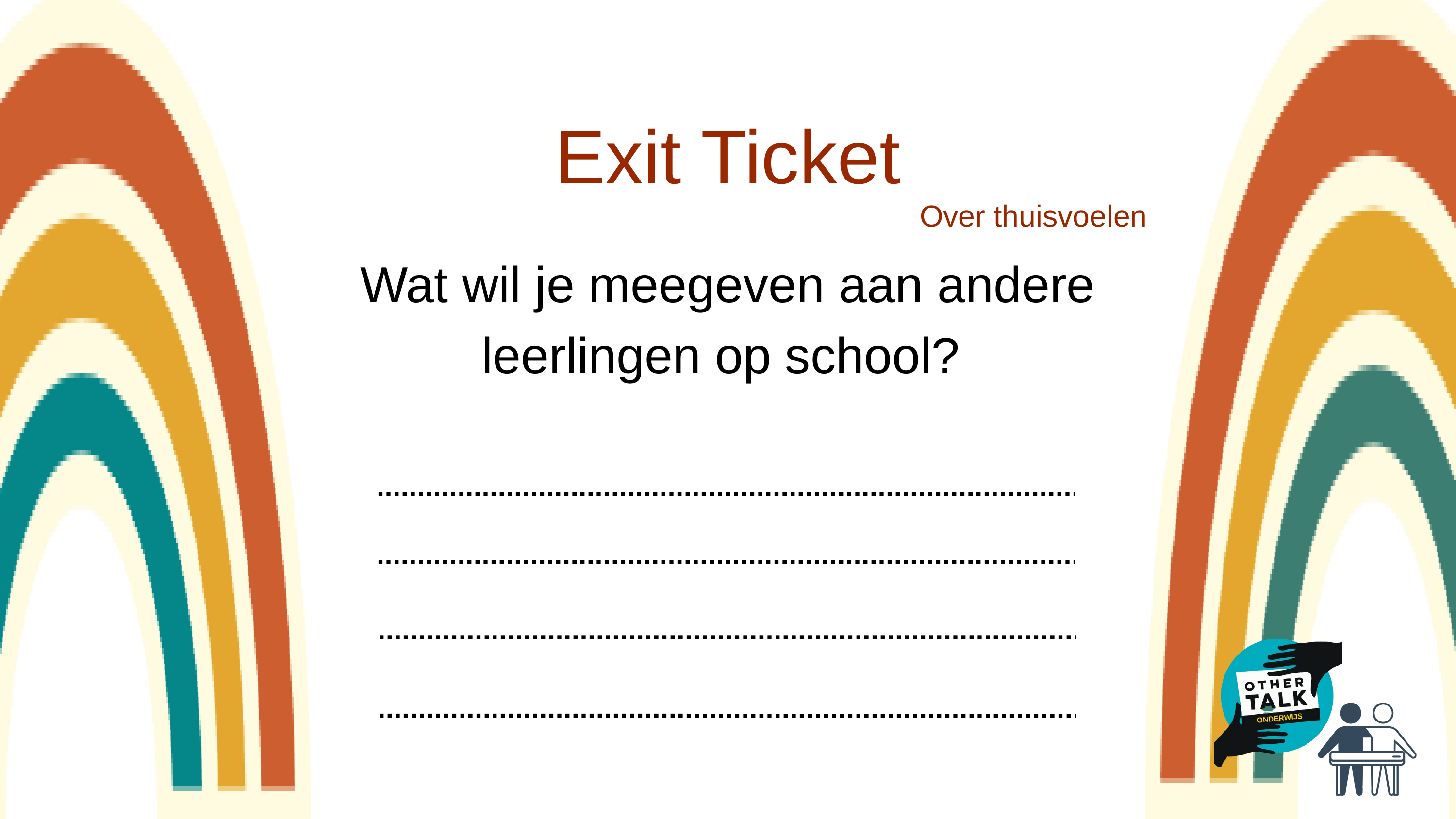

Exit Ticket

Over thuisvoelen
Wat wil je meegeven aan andere leerlingen op school?